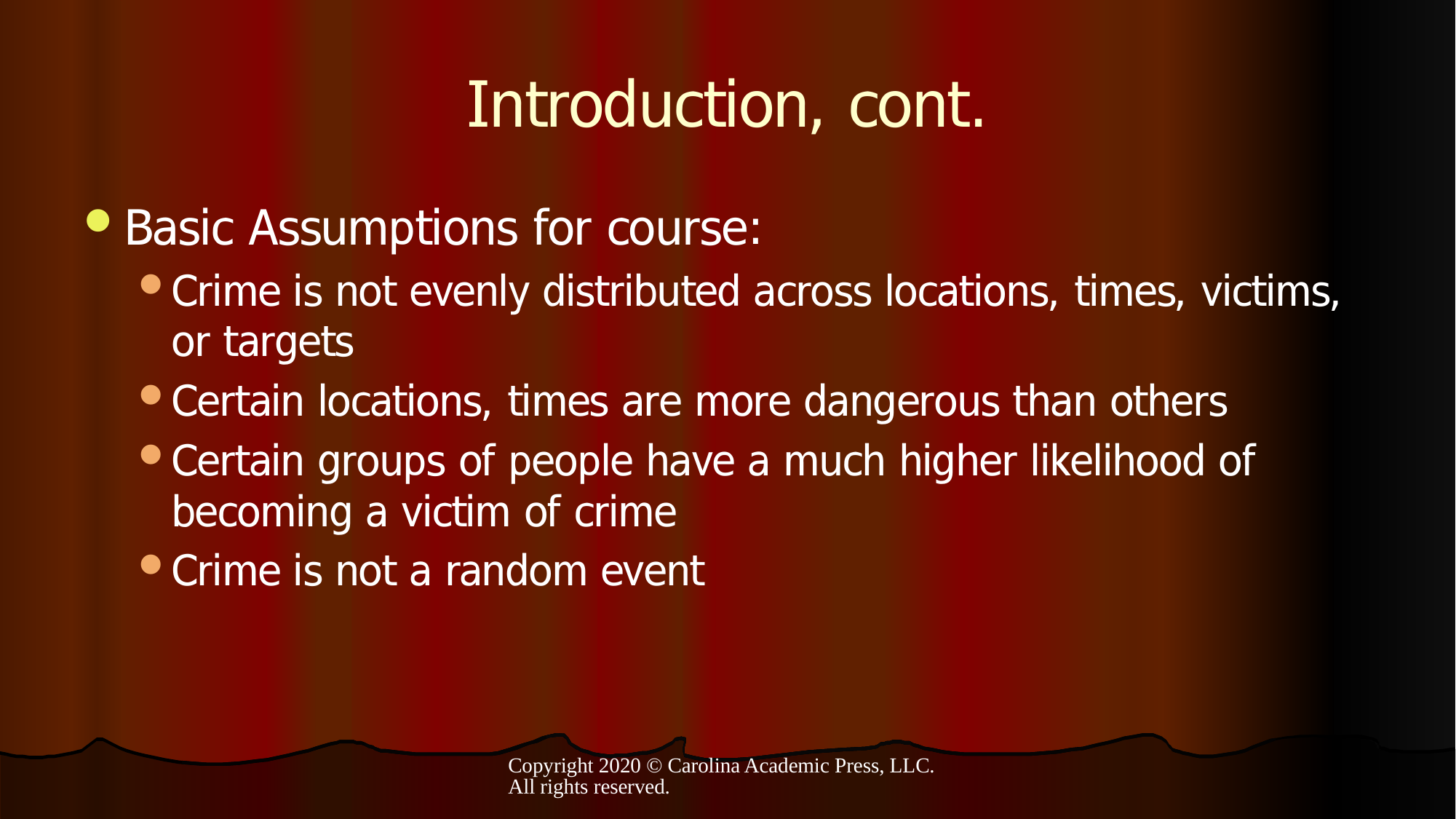

# Introduction, cont.
Basic Assumptions for course:
Crime is not evenly distributed across locations, times, victims, or targets
Certain locations, times are more dangerous than others
Certain groups of people have a much higher likelihood of becoming a victim of crime
Crime is not a random event
Copyright 2020 © Carolina Academic Press, LLC. All rights reserved.